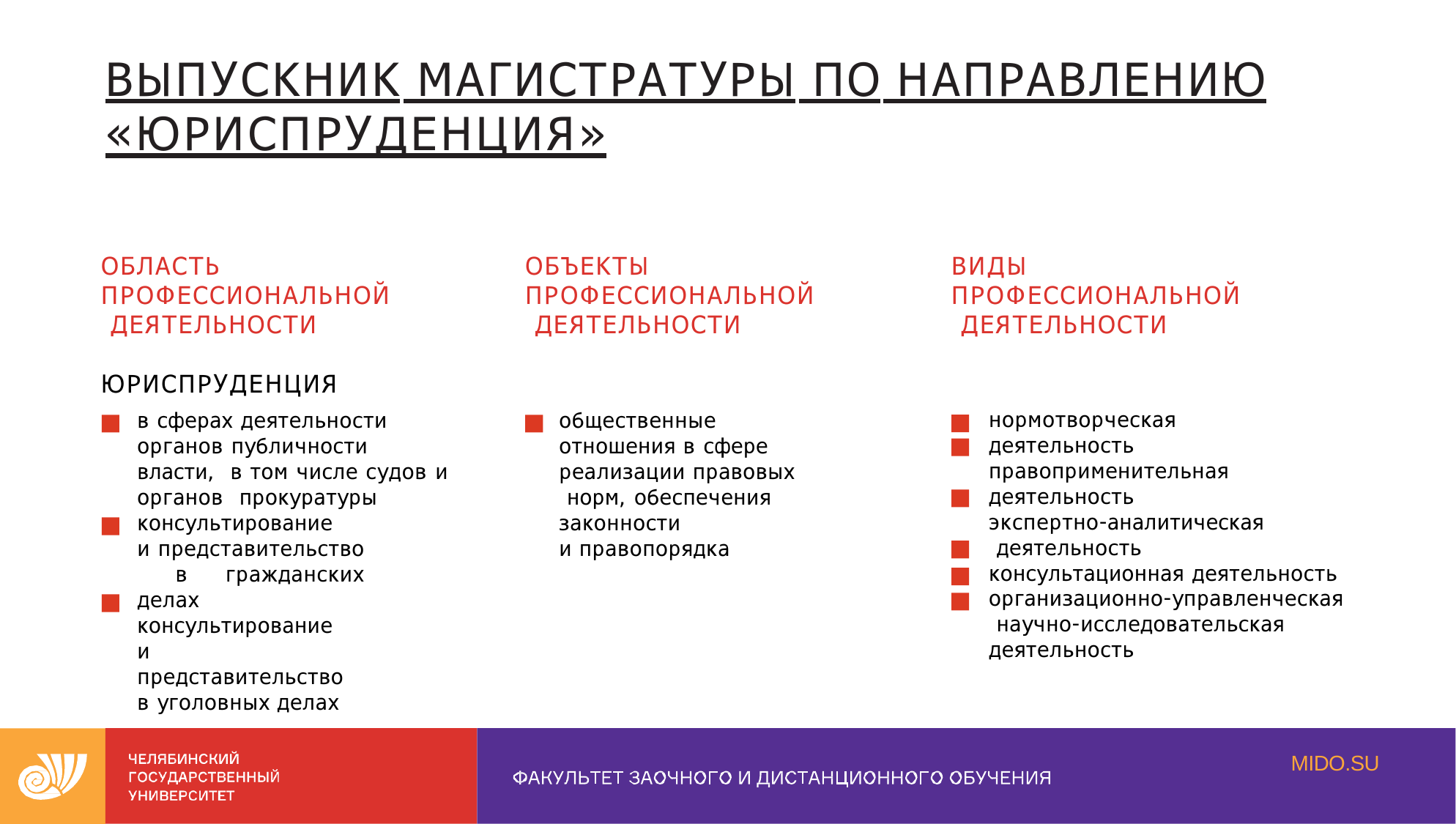

# ВЫПУСКНИК МАГИСТРАТУРЫ ПО НАПРАВЛЕНИЮ
«ЮРИСПРУДЕНЦИЯ»
ВИДЫ  ПРОФЕССИОНАЛЬНОЙ  ДЕЯТЕЛЬНОСТИ
ОБЛАСТЬ  ПРОФЕССИОНАЛЬНОЙ  ДЕЯТЕЛЬНОСТИ
ОБЪЕКТЫ  ПРОФЕССИОНАЛЬНОЙ  ДЕЯТЕЛЬНОСТИ
ЮРИСПРУДЕНЦИЯ
в сферах деятельности  органов публичности власти,  в том числе судов и органов  прокуратуры  консультирование
и представительство  в гражданских делах  консультирование
и представительство  в уголовных делах
нормотворческая деятельность  правоприменительная  деятельность
экспертно-аналитическая  деятельность
консультационная деятельность  организационно-управленческая  научно-исследовательская  деятельность
общественные  отношения в сфере  реализации правовых  норм, обеспечения  законности
и правопорядка

MIDO.SU